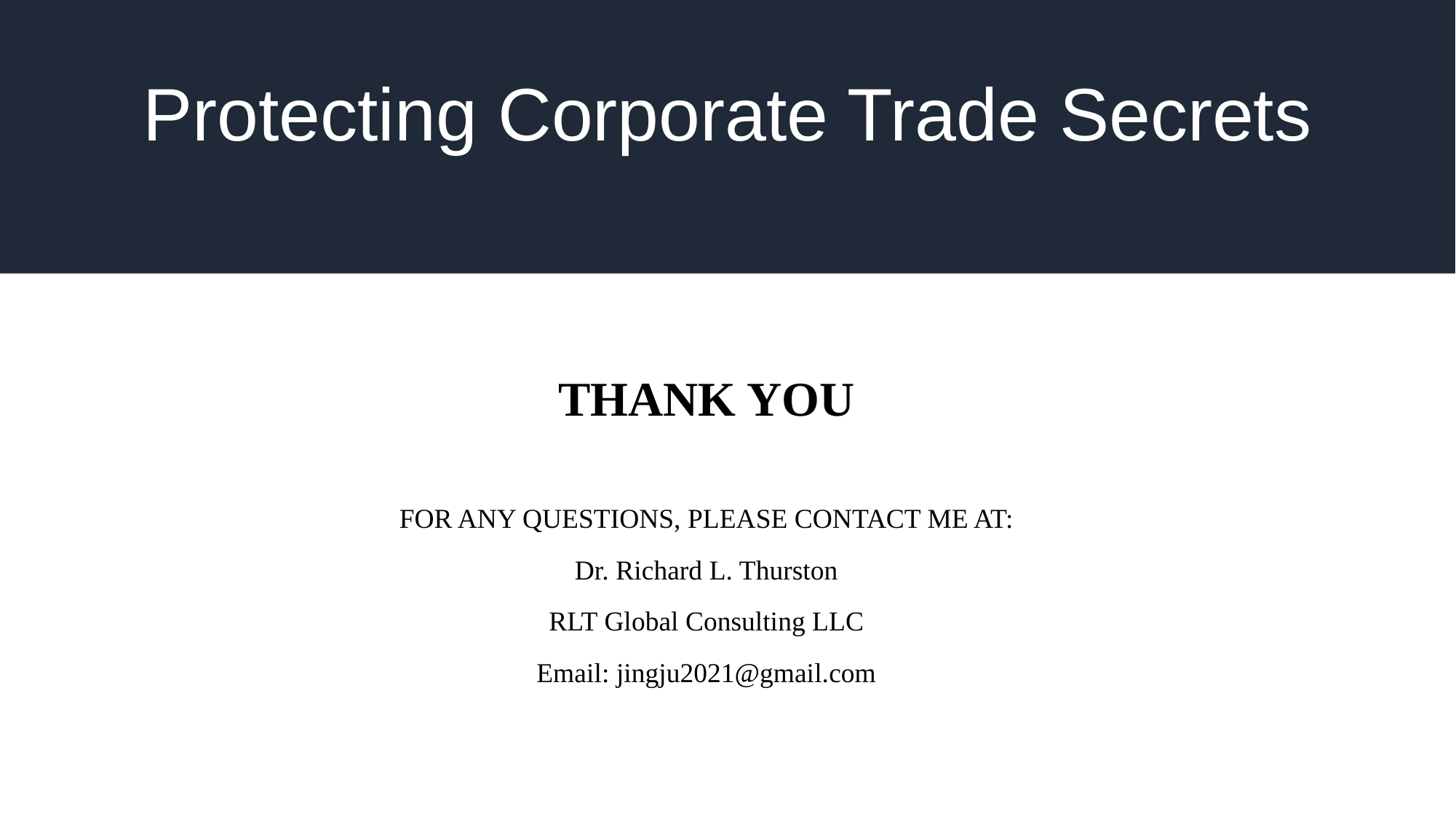

# Protecting Corporate Trade Secrets

THANK YOU

FOR ANY QUESTIONS, PLEASE CONTACT ME AT:
Dr. Richard L. Thurston
RLT Global Consulting LLC
Email: jingju2021@gmail.com